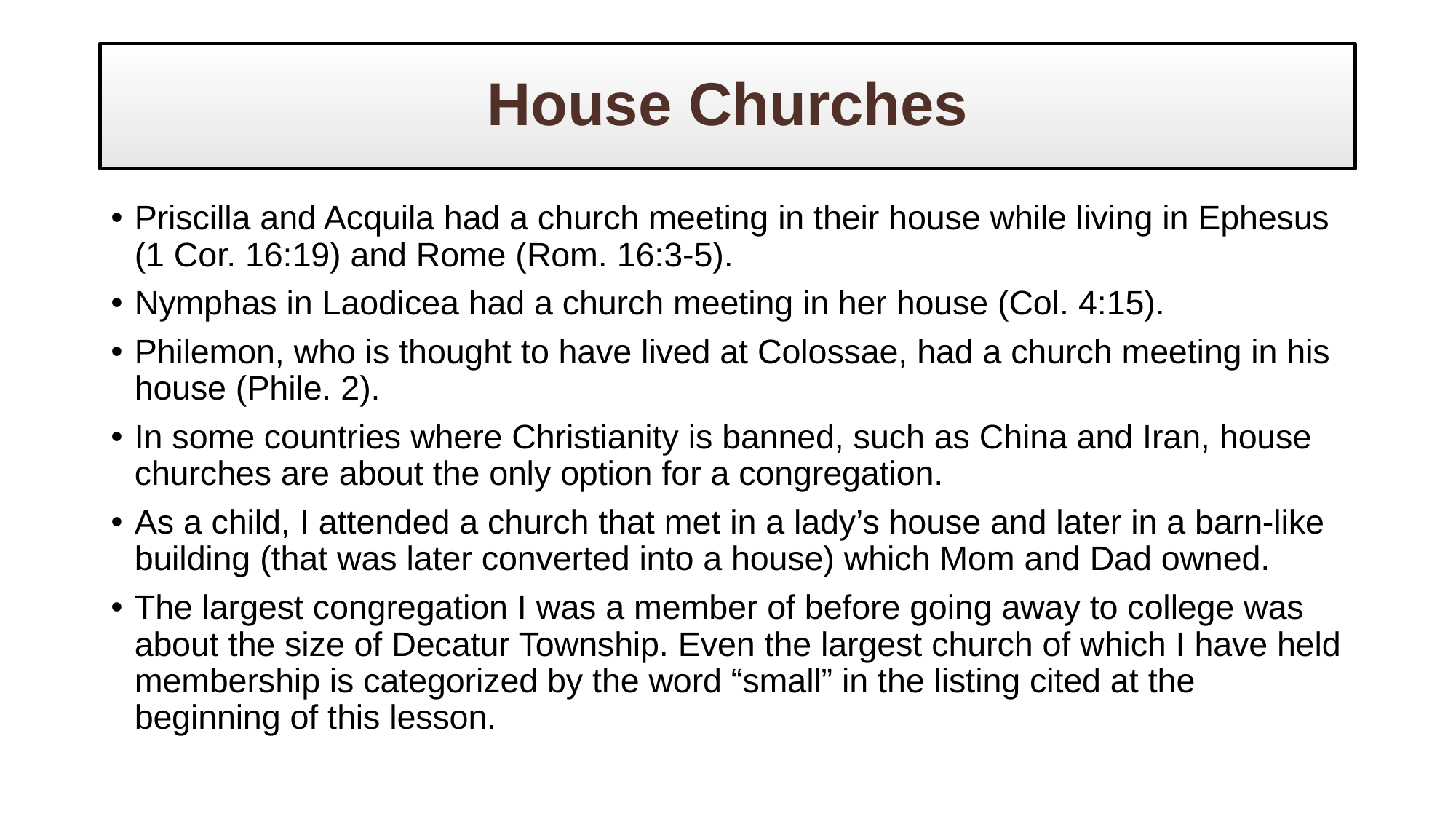

# House Churches
Priscilla and Acquila had a church meeting in their house while living in Ephesus (1 Cor. 16:19) and Rome (Rom. 16:3-5).
Nymphas in Laodicea had a church meeting in her house (Col. 4:15).
Philemon, who is thought to have lived at Colossae, had a church meeting in his house (Phile. 2).
In some countries where Christianity is banned, such as China and Iran, house churches are about the only option for a congregation.
As a child, I attended a church that met in a lady’s house and later in a barn-like building (that was later converted into a house) which Mom and Dad owned.
The largest congregation I was a member of before going away to college was about the size of Decatur Township. Even the largest church of which I have held membership is categorized by the word “small” in the listing cited at the beginning of this lesson.